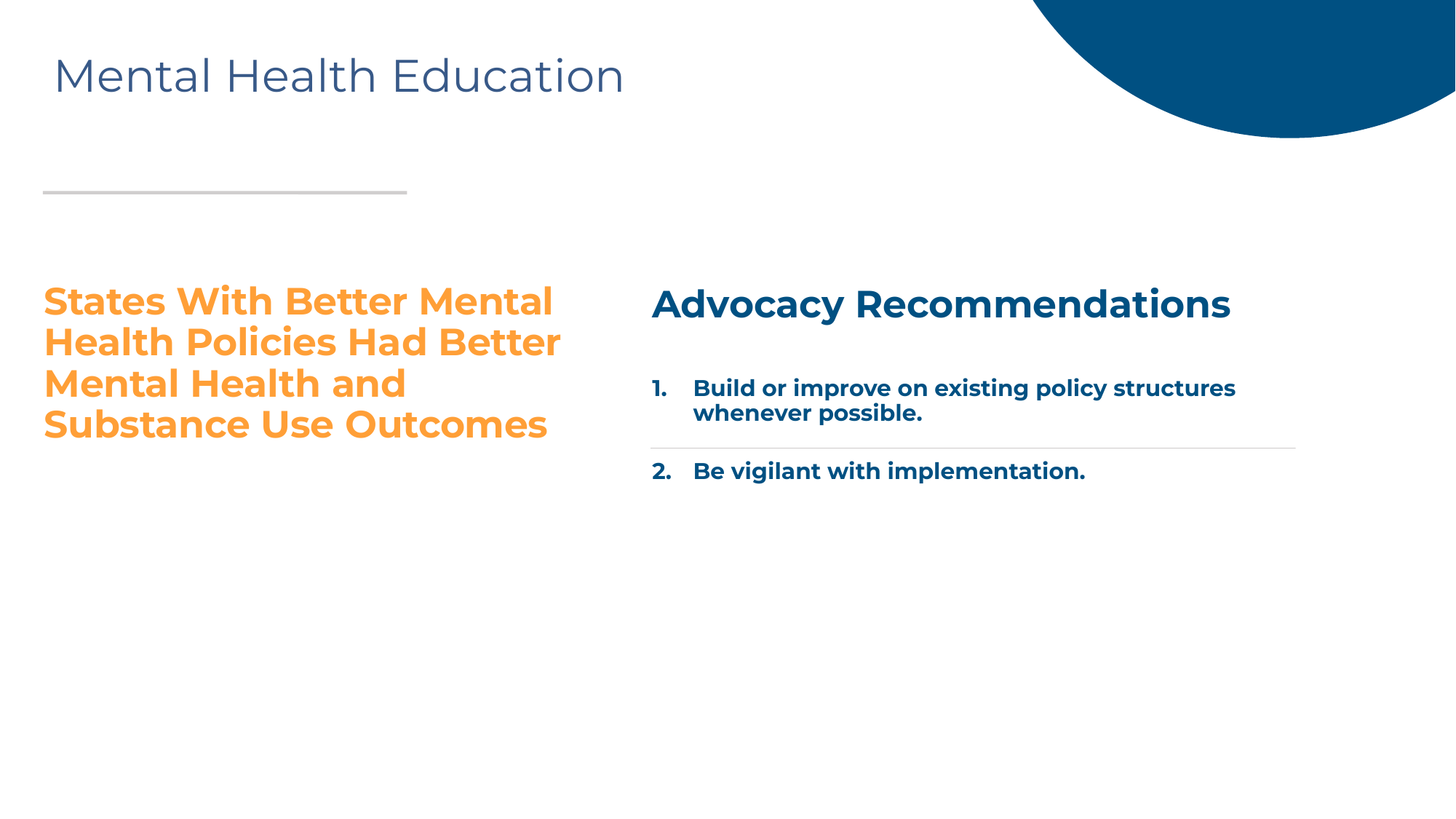

# Mental Health Education

States With Better Mental Health Policies Had Better Mental Health and Substance Use Outcomes
Advocacy Recommendations

Build or improve on existing policy structures whenever possible.

Be vigilant with implementation.